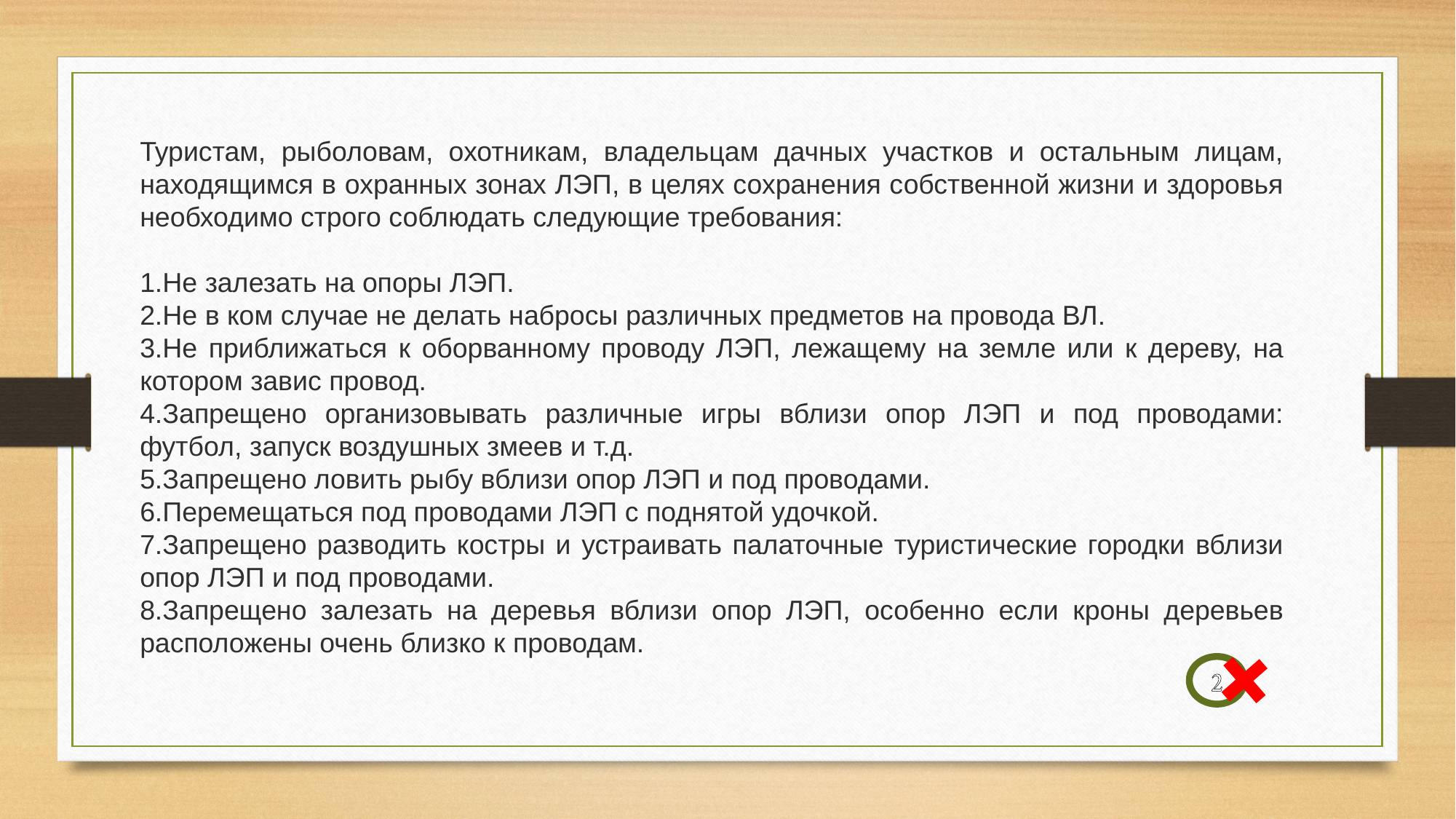

Туристам, рыболовам, охотникам, владельцам дачных участков и остальным лицам, находящимся в охранных зонах ЛЭП, в целях сохранения собственной жизни и здоровья необходимо строго соблюдать следующие требования:

1.Не залезать на опоры ЛЭП.
2.Не в ком случае не делать набросы различных предметов на провода ВЛ.
3.Не приближаться к оборванному проводу ЛЭП, лежащему на земле или к дереву, на котором завис провод.
4.Запрещено организовывать различные игры вблизи опор ЛЭП и под проводами: футбол, запуск воздушных змеев и т.д.
5.Запрещено ловить рыбу вблизи опор ЛЭП и под проводами.
6.Перемещаться под проводами ЛЭП с поднятой удочкой.
7.Запрещено разводить костры и устраивать палаточные туристические городки вблизи опор ЛЭП и под проводами.
8.Запрещено залезать на деревья вблизи опор ЛЭП, особенно если кроны деревьев расположены очень близко к проводам.

2